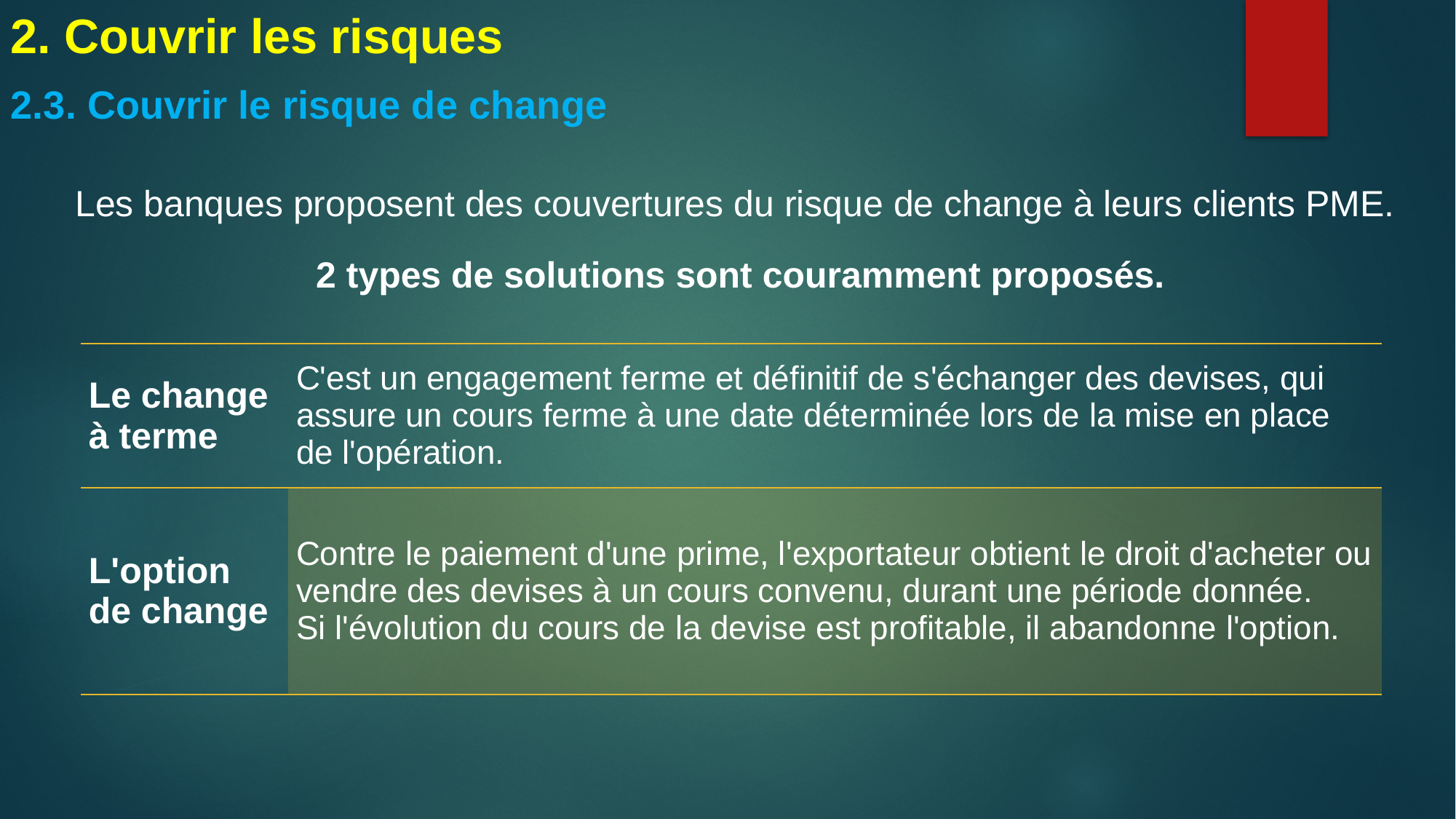

2. Couvrir les risques
2.3. Couvrir le risque de change
Les banques proposent des couvertures du risque de change à leurs clients PME.
2 types de solutions sont couramment proposés.
| Le change à terme | C'est un engagement ferme et définitif de s'échanger des devises, qui assure un cours ferme à une date déterminée lors de la mise en place de l'opération. |
| --- | --- |
| L'option de change | Contre le paiement d'une prime, l'exportateur obtient le droit d'acheter ou vendre des devises à un cours convenu, durant une période donnée. Si l'évolution du cours de la devise est profitable, il abandonne l'option. |